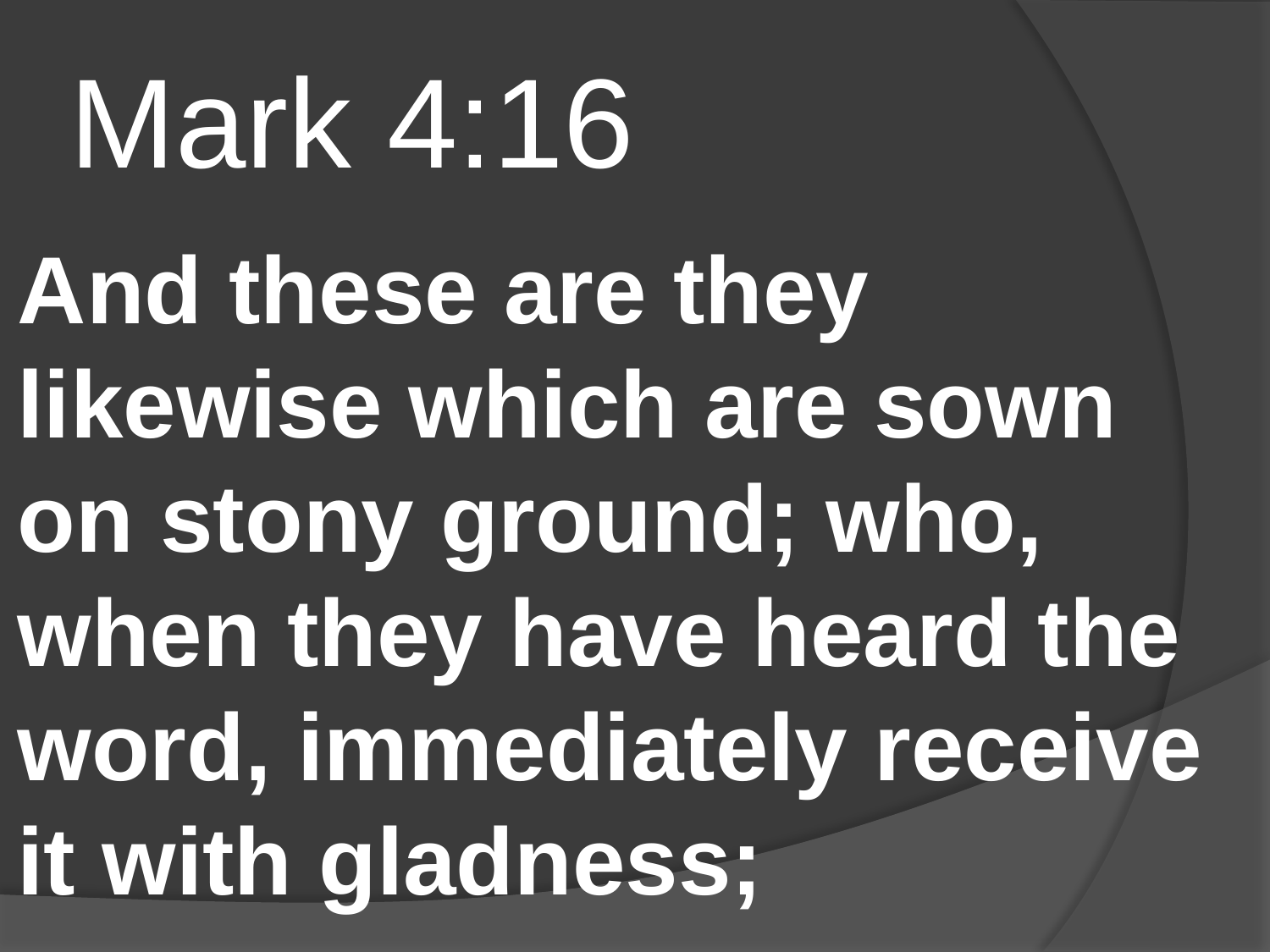

# Mark 4:16
And these are they likewise which are sown on stony ground; who, when they have heard the word, immediately receive it with gladness;